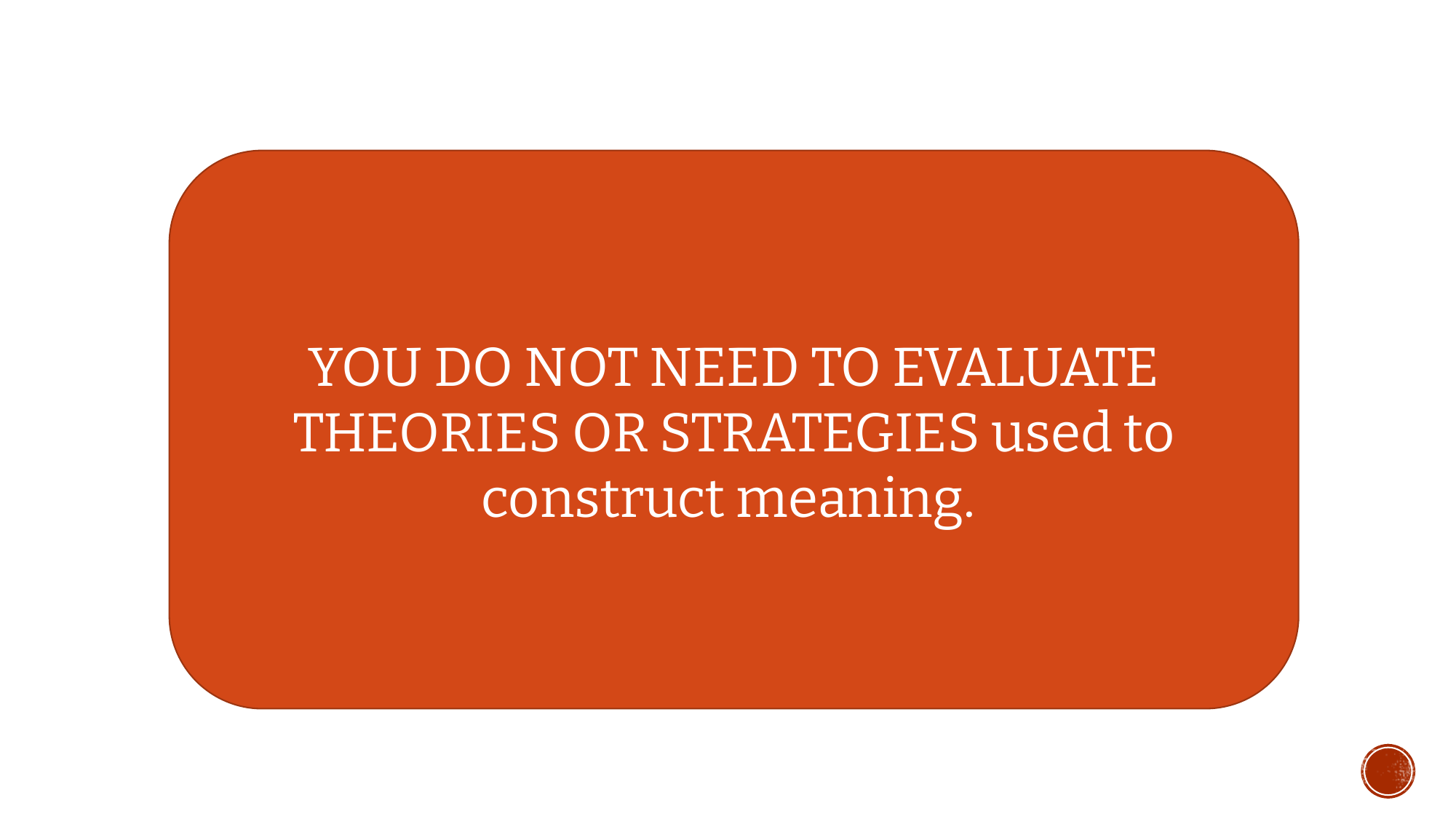

YOU DO NOT NEED TO EVALUATE THEORIES OR STRATEGIES used to construct meaning.